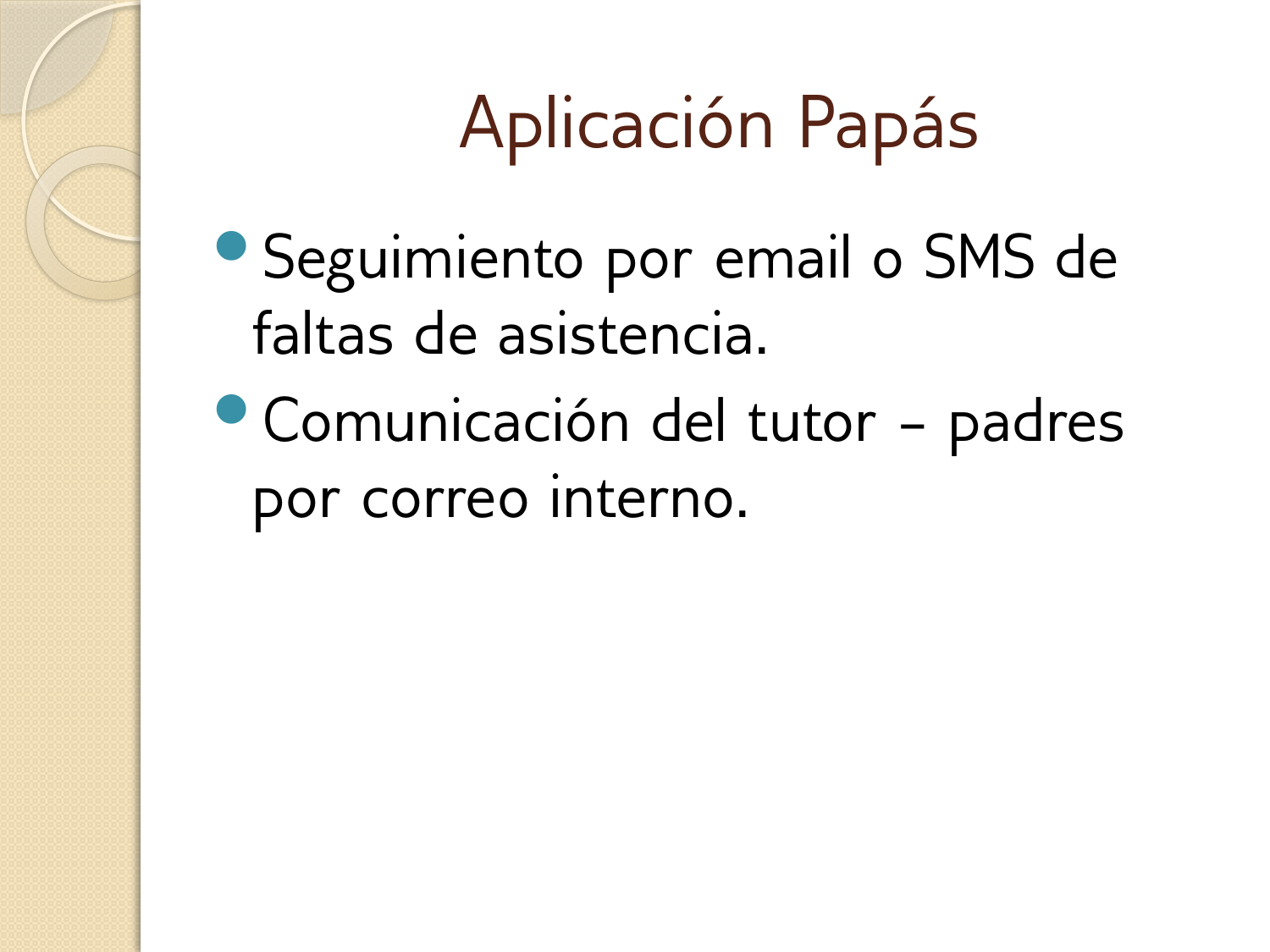

# Aplicación Papás
Seguimiento por email o SMS de faltas de asistencia.
Comunicación del tutor – padres por correo interno.